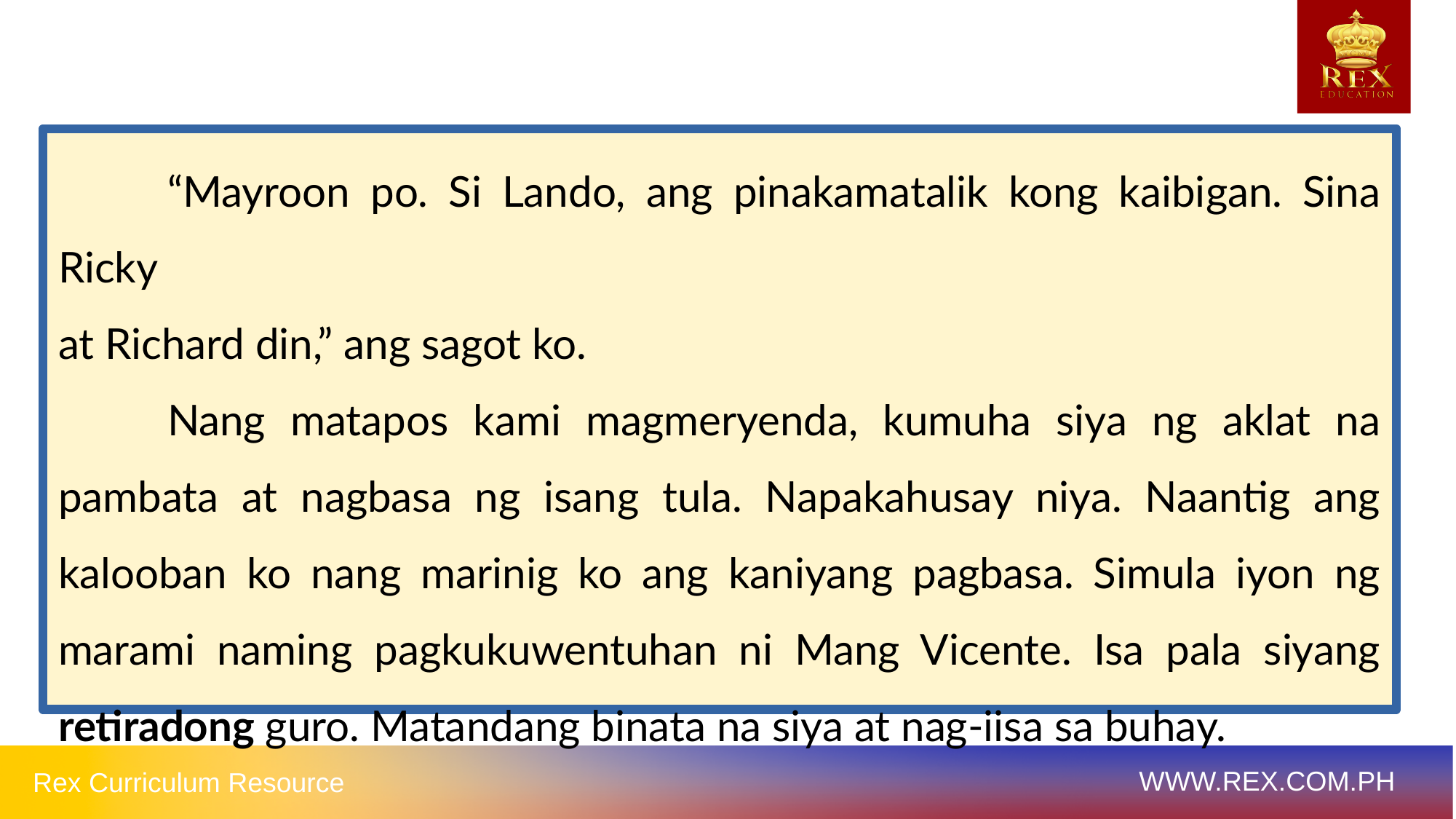

“Mayroon po. Si Lando, ang pinakamatalik kong kaibigan. Sina Ricky
at Richard din,” ang sagot ko.
	Nang matapos kami magmeryenda, kumuha siya ng aklat na pambata at nagbasa ng isang tula. Napakahusay niya. Naantig ang kalooban ko nang marinig ko ang kaniyang pagbasa. Simula iyon ng marami naming pagkukuwentuhan ni Mang Vicente. Isa pala siyang retiradong guro. Matandang binata na siya at nag-iisa sa buhay.